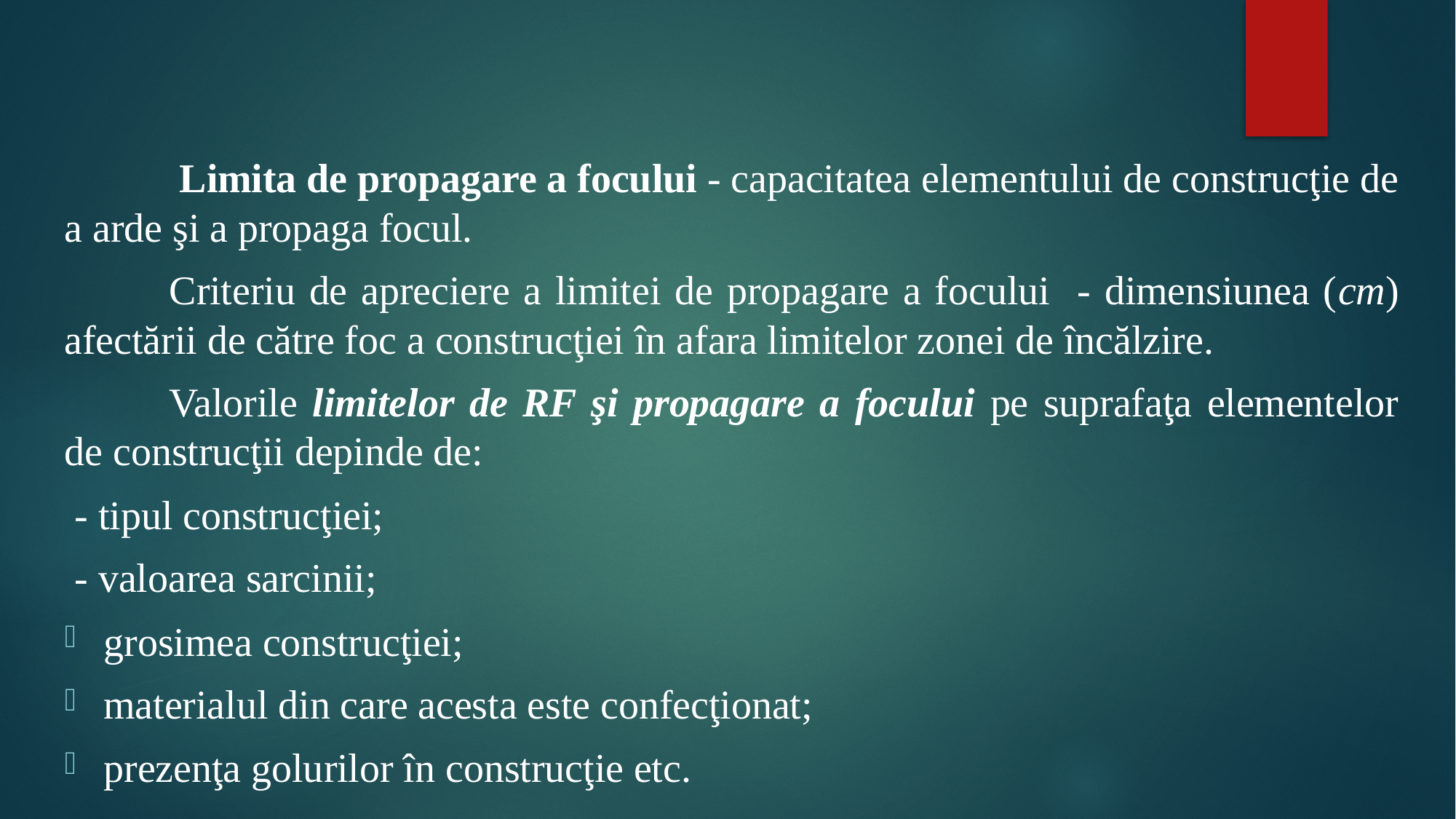

#
	 Limita de propagare a focului - capacitatea elementului de construcţie de a arde şi a propaga focul.
	Criteriu de apreciere a limitei de propagare a focului  - dimensiunea (cm) afectării de către foc a construcţiei în afara limitelor zonei de încălzire.
	Valorile limitelor de RF şi propagare a focului pe suprafaţa elementelor de construcţii depinde de:
 - tipul construcţiei;
 - valoarea sarcinii;
grosimea construcţiei;
materialul din care acesta este confecţionat;
prezenţa golurilor în construcţie etc.